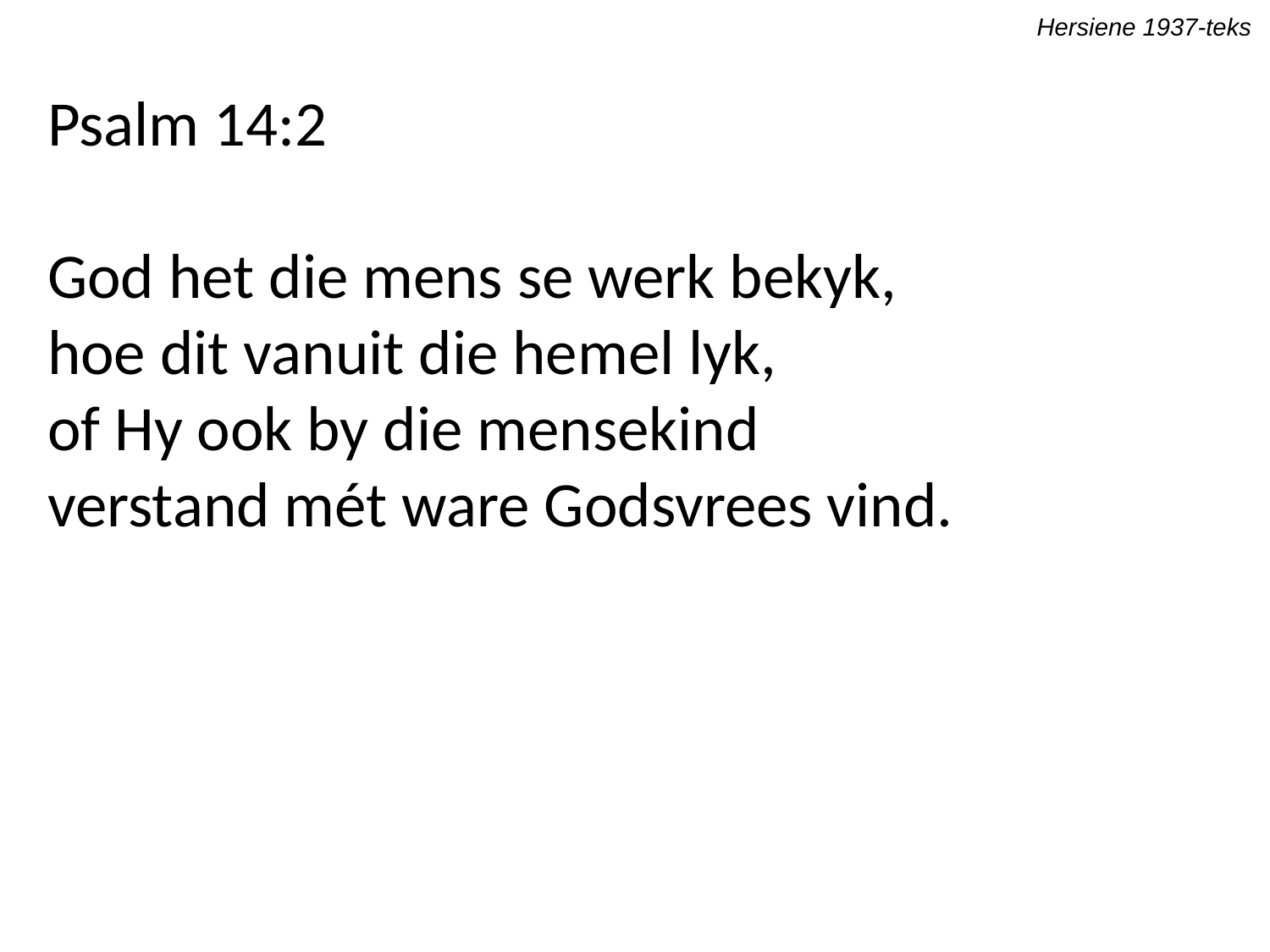

Hersiene 1937-teks
Psalm 14:2

God het die mens se werk bekyk,
hoe dit vanuit die hemel lyk,
of Hy ook by die mensekind
verstand mét ware Godsvrees vind.